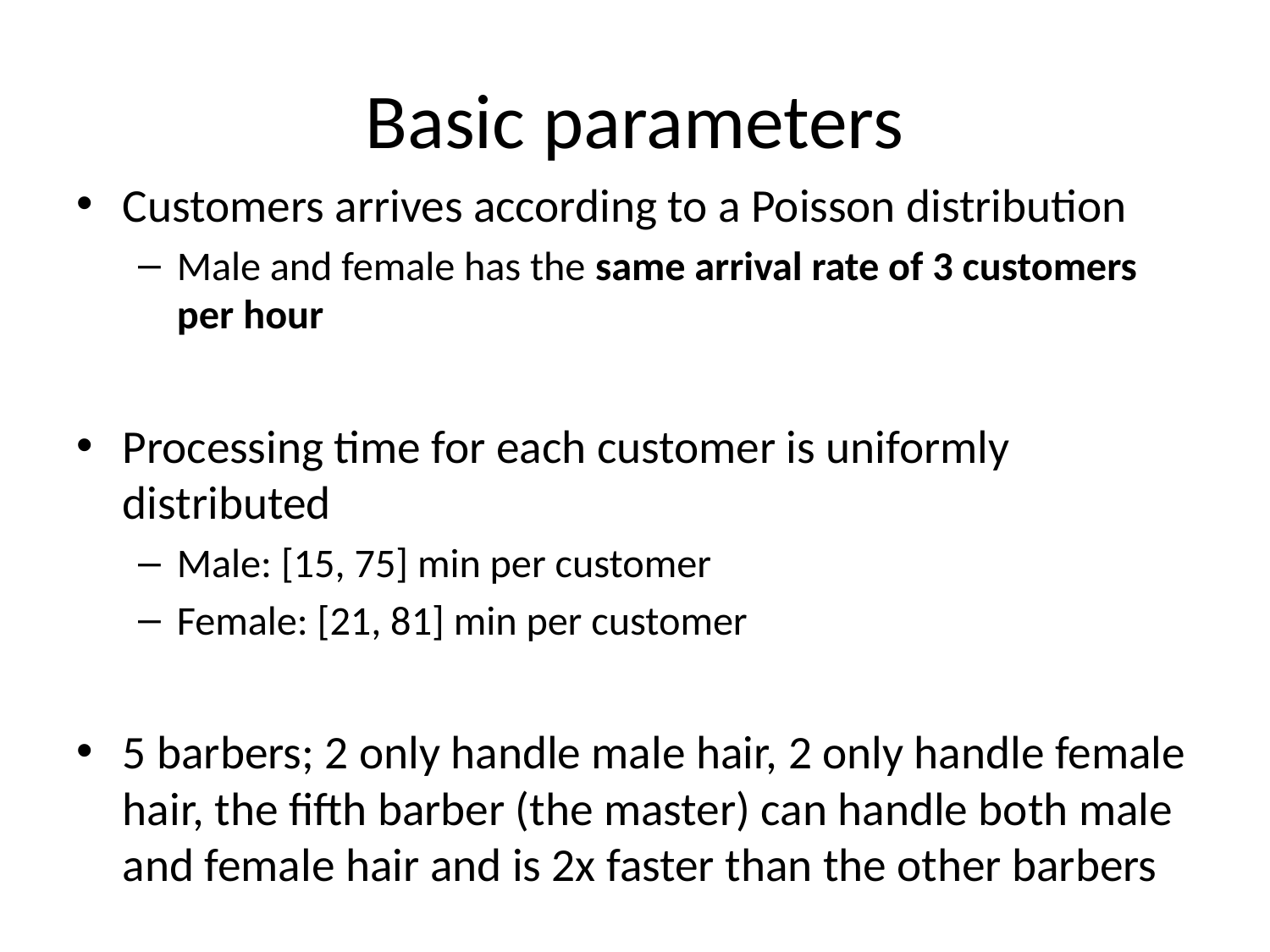

# Basic parameters
Customers arrives according to a Poisson distribution
Male and female has the same arrival rate of 3 customers per hour

Processing time for each customer is uniformly distributed
Male: [15, 75] min per customer
Female: [21, 81] min per customer

5 barbers; 2 only handle male hair, 2 only handle female hair, the fifth barber (the master) can handle both male and female hair and is 2x faster than the other barbers